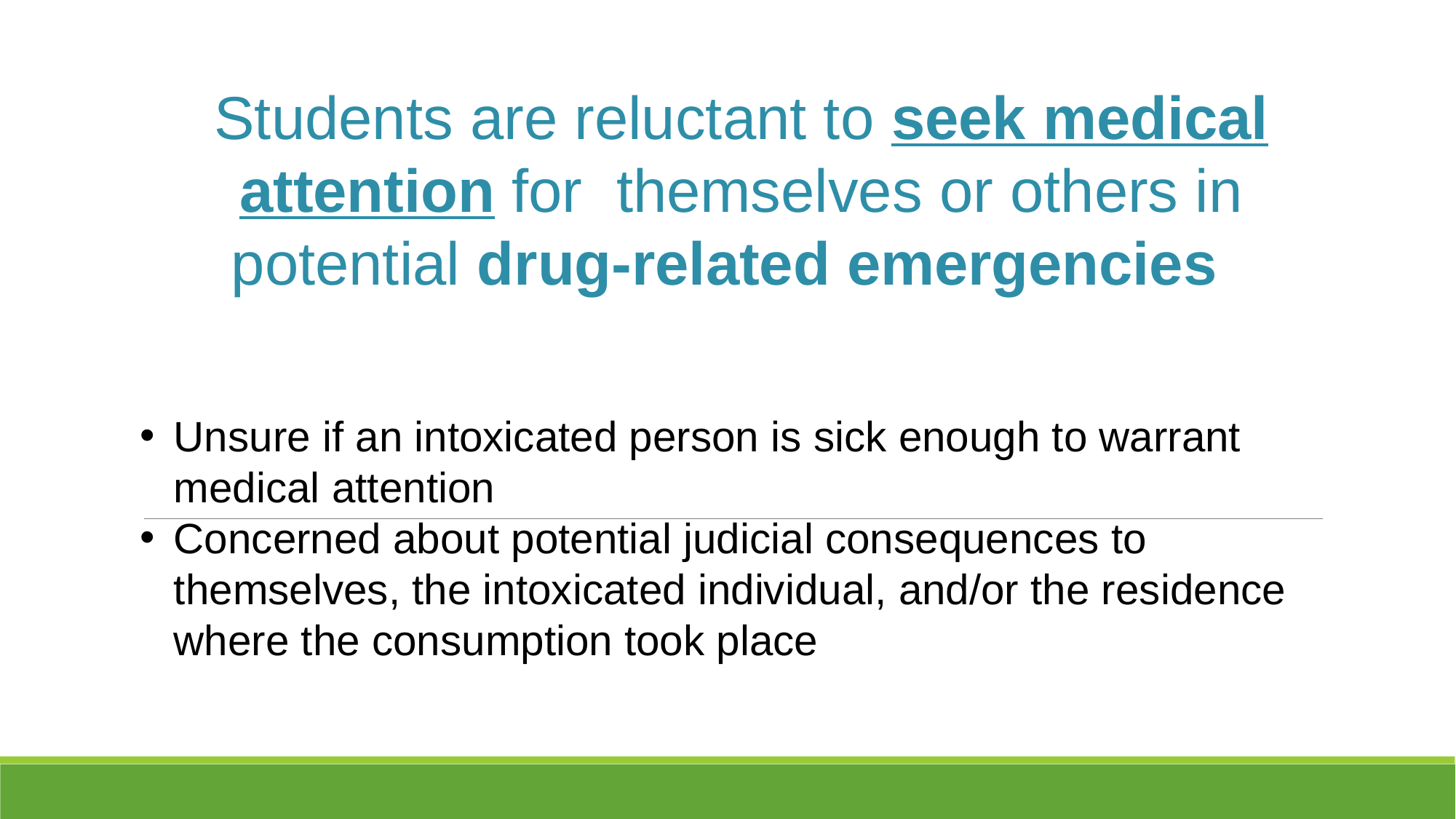

Students are reluctant to seek medical attention for  themselves or others in potential drug-related emergencies
Unsure if an intoxicated person is sick enough to warrant medical attention
Concerned about potential judicial consequences to themselves, the intoxicated individual, and/or the residence where the consumption took place